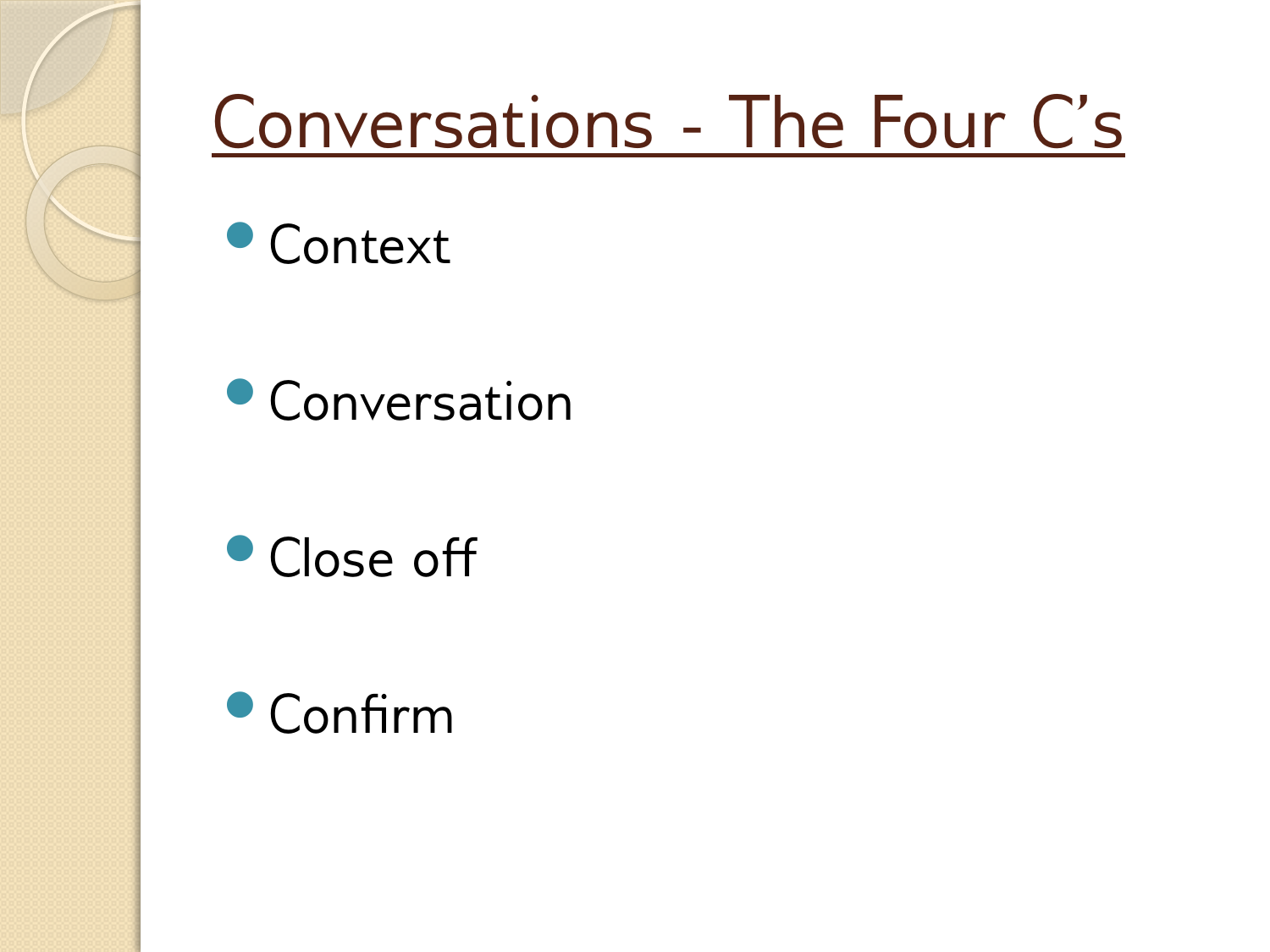

# Conversations - The Four C’s
Context

Conversation

Close off

Confirm